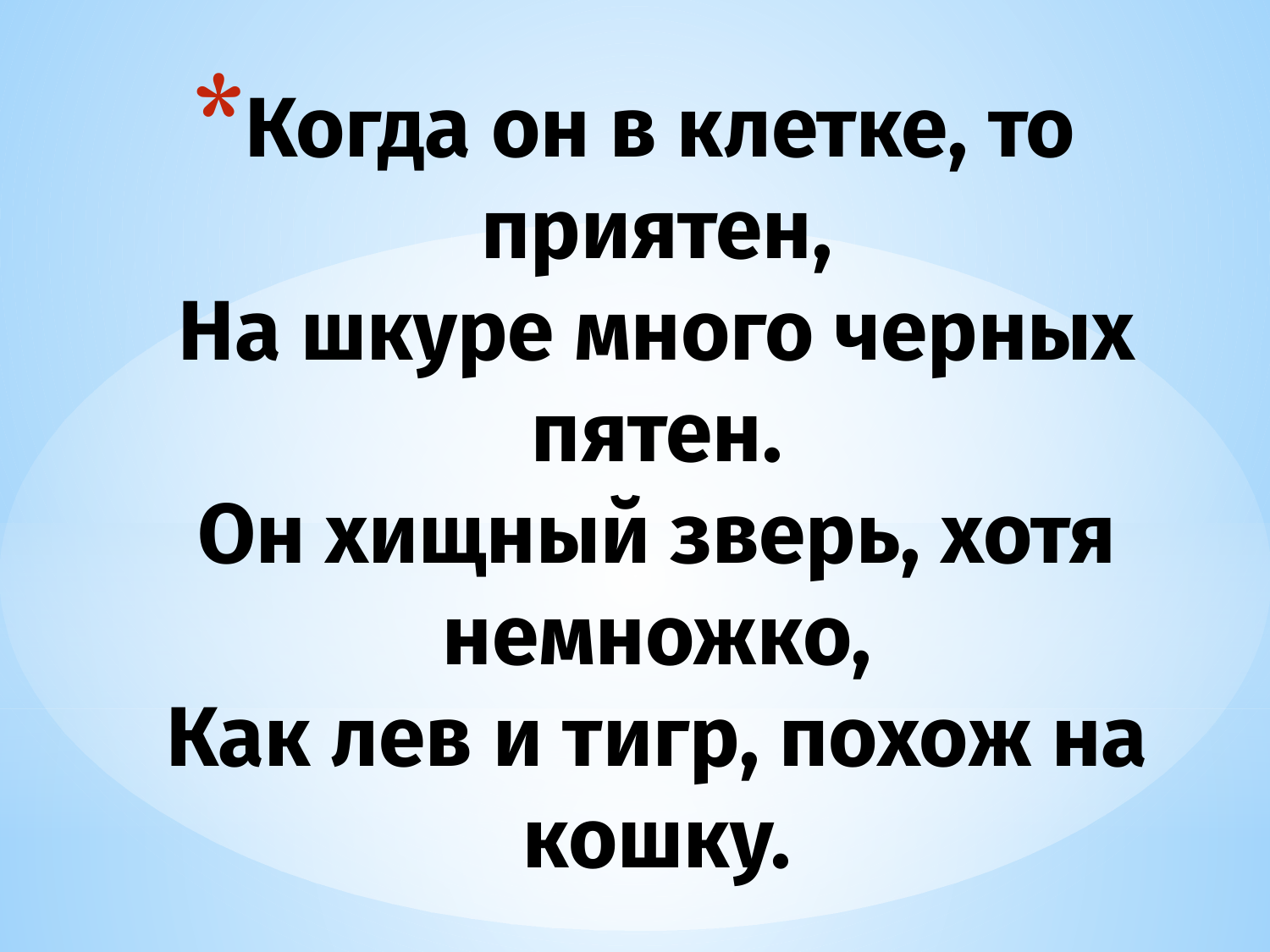

# Когда он в клетке, то приятен, На шкуре много черных пятен. Он хищный зверь, хотя немножко, Как лев и тигр, похож на кошку.